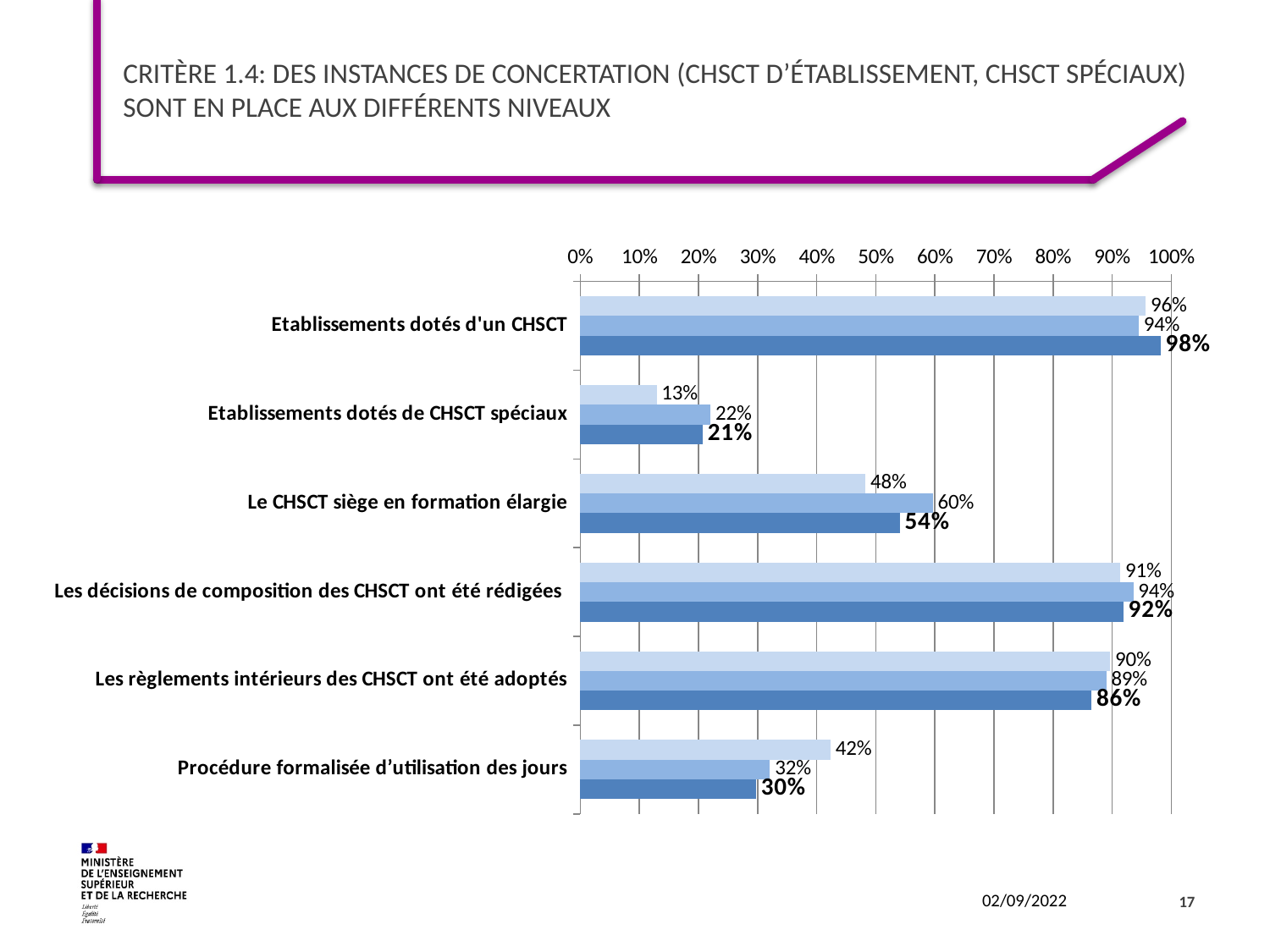

# Critère 1.4: des instances de concertation (CHSCT d’établissement, CHSCT spéciaux) sont en place aux différents niveaux

### Chart

| Category | 2019 | 2020 | 2021 |
|---|---|---|---|
| Etablissements dotés d'un CHSCT | 0.9568965517241379 | 0.944954128440367 | 0.9819819819819819 |
| Etablissements dotés de CHSCT spéciaux | 0.12931034482758622 | 0.22018348623853212 | 0.2072072072072072 |
| Le CHSCT siège en formation élargie | 0.4827586206896552 | 0.5963302752293578 | 0.5405405405405406 |
| Les décisions de composition des CHSCT ont été rédigées  | 0.9137931034482759 | 0.9357798165137615 | 0.918918918918919 |
| Les règlements intérieurs des CHSCT ont été adoptés | 0.896551724137931 | 0.8899082568807339 | 0.8648648648648649 |
| Procédure formalisée d’utilisation des jours | 0.4235294117647059 | 0.3211009174311927 | 0.2972972972972973 |
17